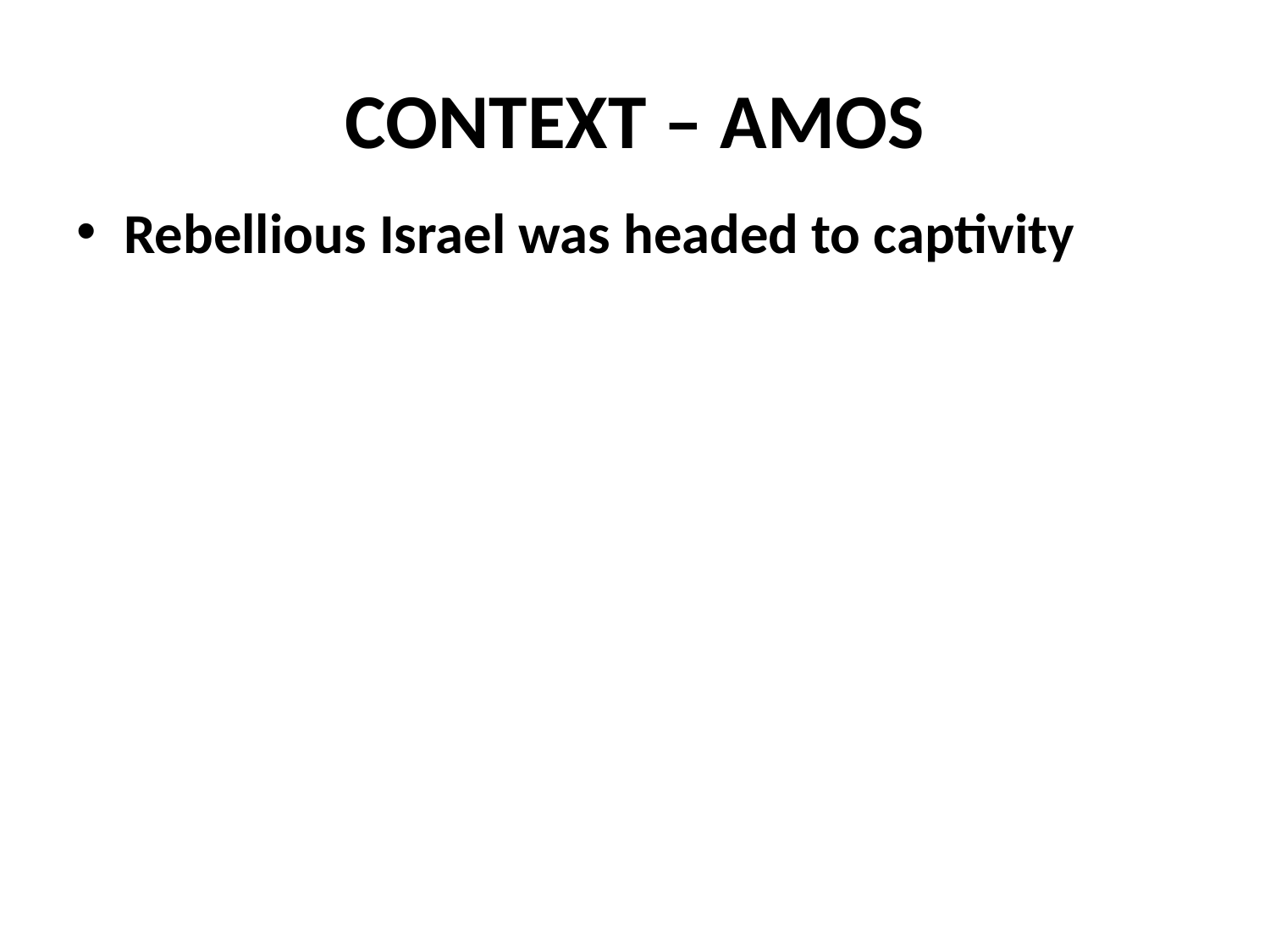

# CONTEXT – AMOS
Rebellious Israel was headed to captivity